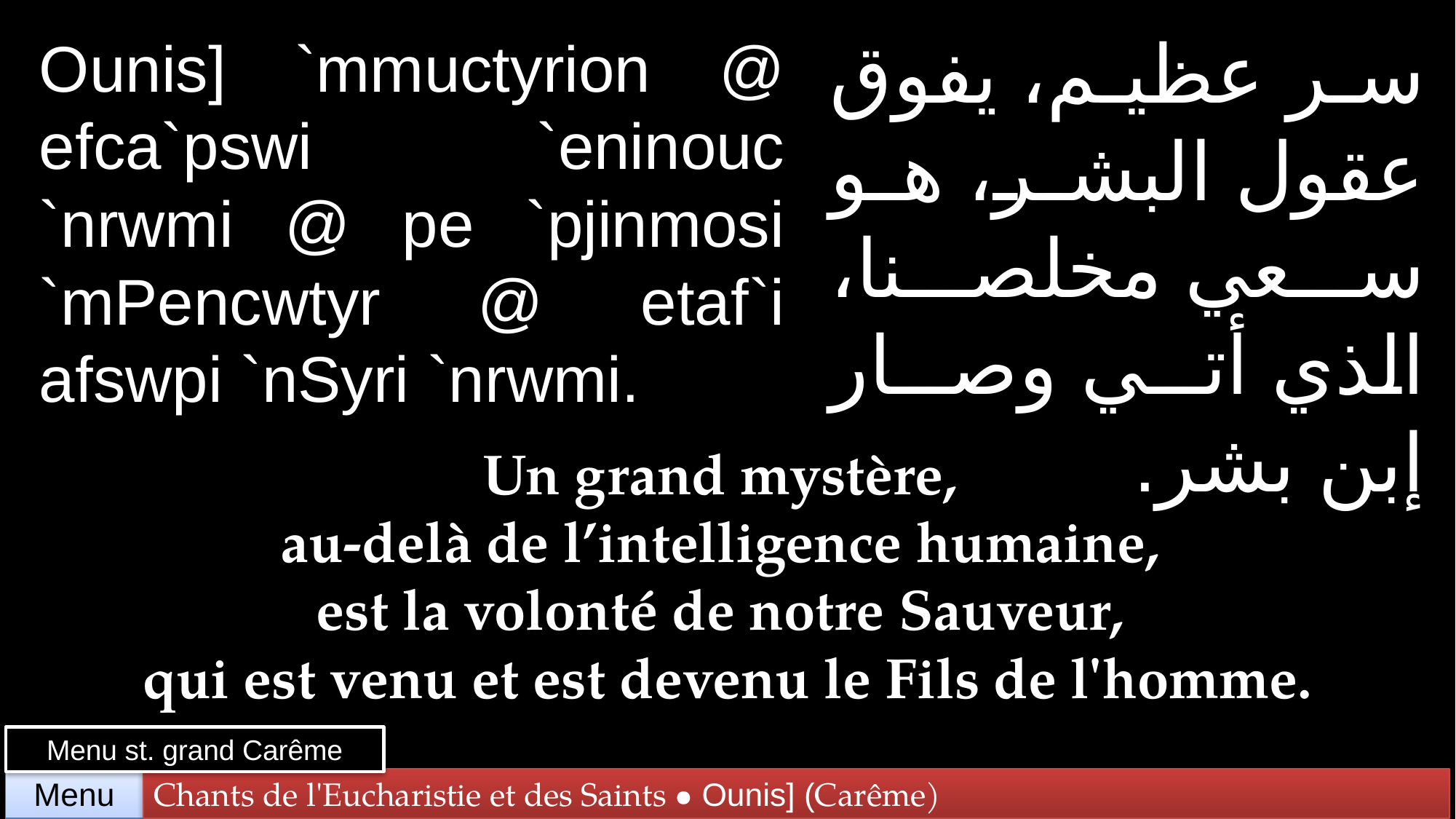

سر عظيم، يفوق عقول البشر، هو سعي مخلصنا، الذي أتي وصار إبن بشر.
Ounis] `mmuctyrion @ efca`pswi `eninouc `nrwmi @ pe `pjinmosi `mPencwtyr @ etaf`i afswpi `nSyri `nrwmi.
Un grand mystère,
au-delà de l’intelligence humaine,
est la volonté de notre Sauveur,
qui est venu et est devenu le Fils de l'homme.
Menu st. grand Carême
Chants de l'Eucharistie et des Saints • Ounis] (Carême)
Menu